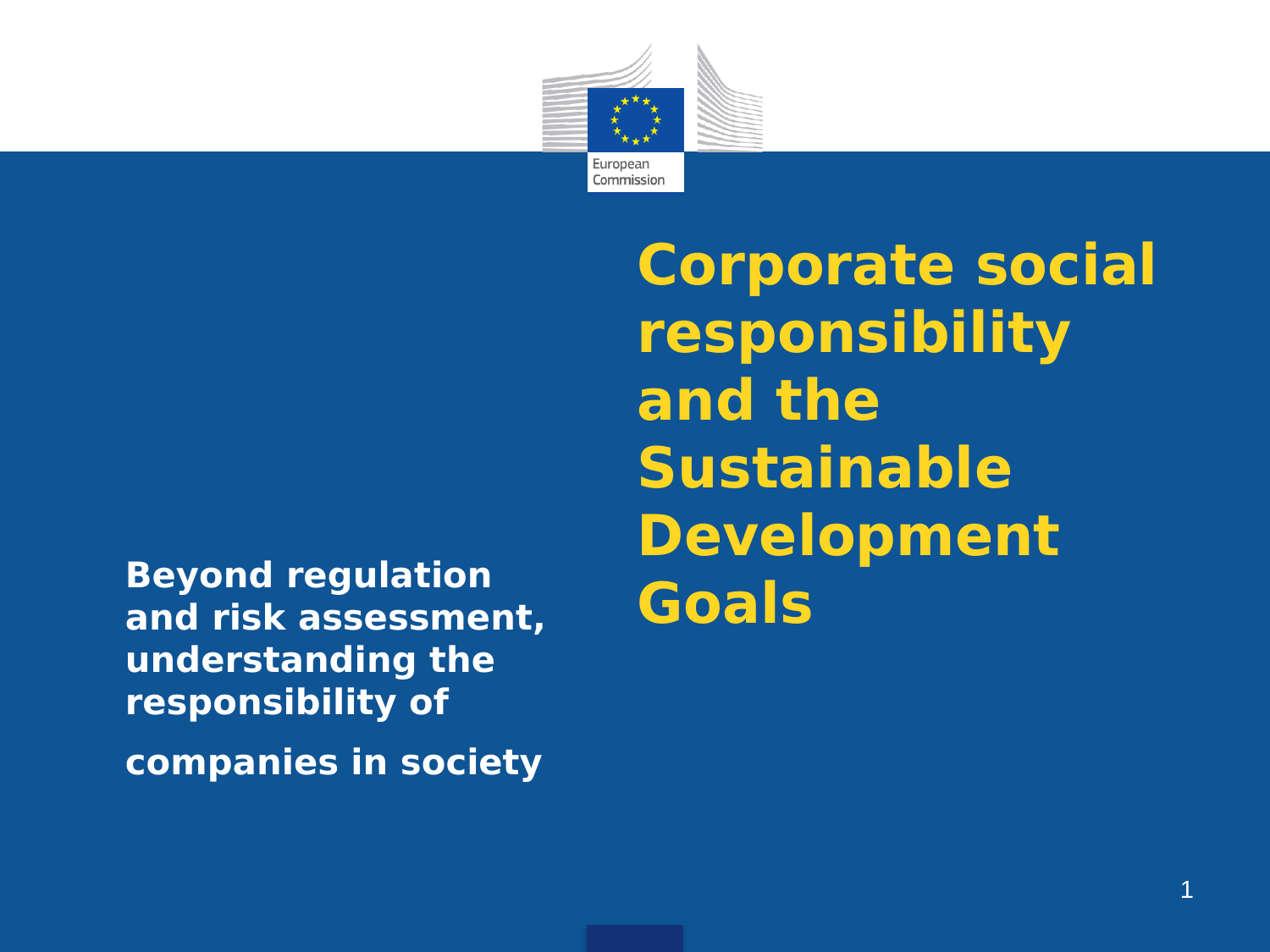

# Corporate social responsibility and the Sustainable Development Goals
Beyond regulation and risk assessment, understanding the responsibility of companies in society
1